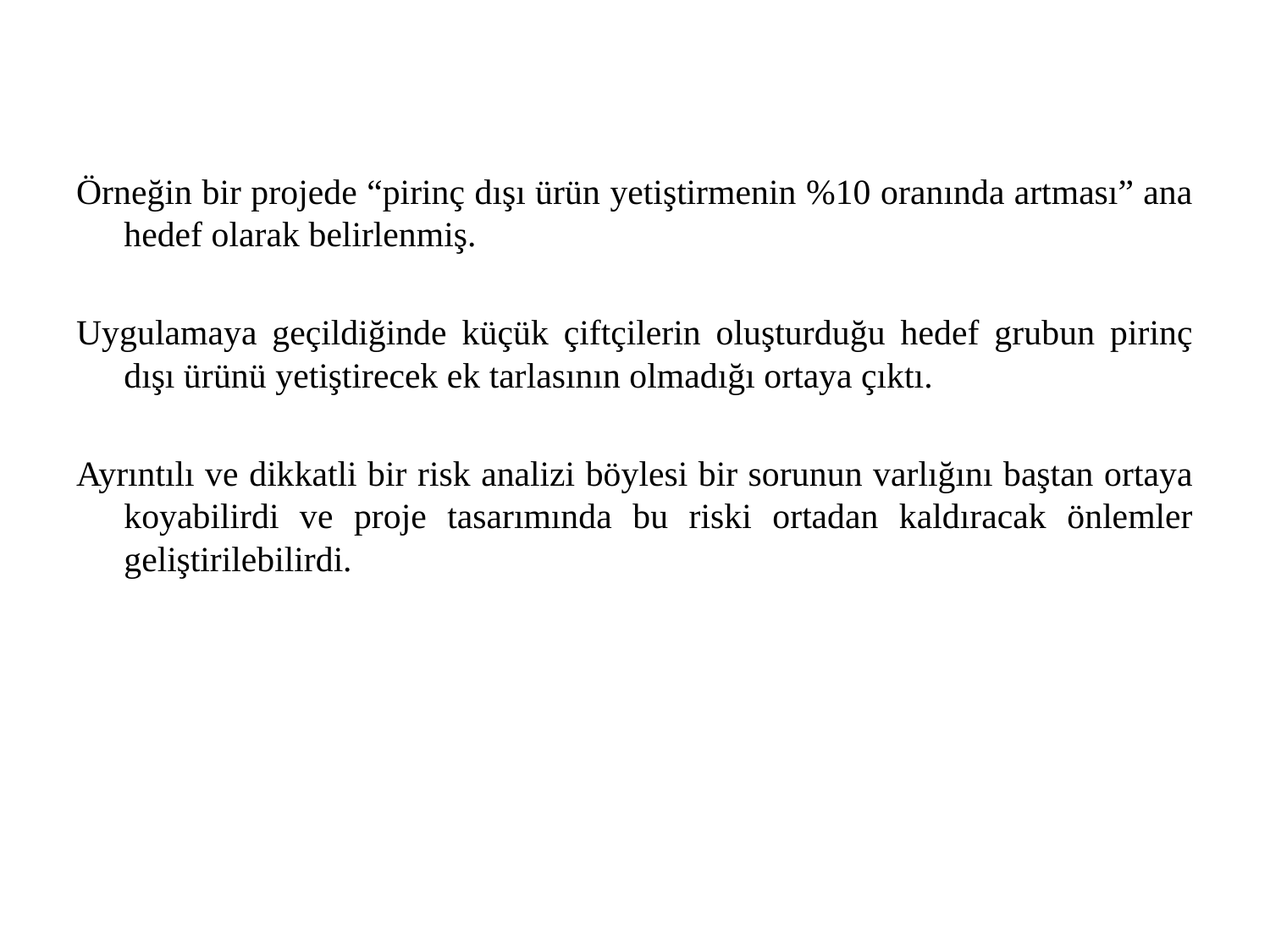

Örneğin bir projede “pirinç dışı ürün yetiştirmenin %10 oranında artması” ana hedef olarak belirlenmiş.

Uygulamaya geçildiğinde küçük çiftçilerin oluşturduğu hedef grubun pirinç dışı ürünü yetiştirecek ek tarlasının olmadığı ortaya çıktı.

Ayrıntılı ve dikkatli bir risk analizi böylesi bir sorunun varlığını baştan ortaya koyabilirdi ve proje tasarımında bu riski ortadan kaldıracak önlemler geliştirilebilirdi.